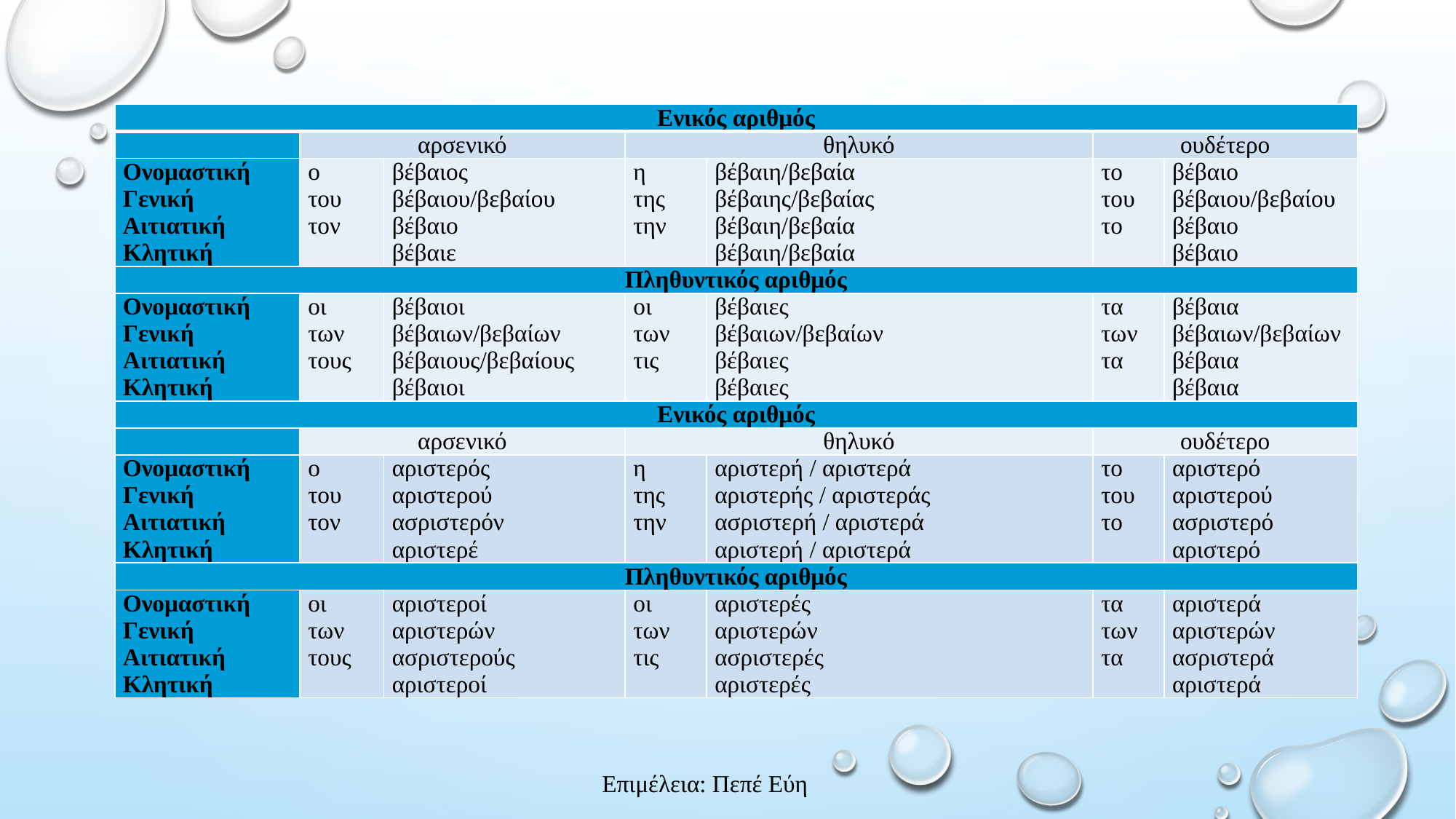

| Ενικός αριθμός |  |  |  |  |  |  |
| --- | --- | --- | --- | --- | --- | --- |
|  | αρσενικό |  | θηλυκό |  | ουδέτερο |  |
| Ονομαστική Γενική Αιτιατική Κλητική | ο του τον | βέβαιος βέβαιου/βεβαίου βέβαιο βέβαιε | η της την | βέβαιη/βεβαία βέβαιης/βεβαίας βέβαιη/βεβαία βέβαιη/βεβαία | το του το | βέβαιο βέβαιου/βεβαίου βέβαιο βέβαιο |
| Πληθυντικός αριθμός |  |  |  |  |  |  |
| Ονομαστική Γενική Αιτιατική Κλητική | οι των τους | βέβαιοι βέβαιων/βεβαίων βέβαιους/βεβαίους βέβαιοι | οι των τις | βέβαιες βέβαιων/βεβαίων βέβαιες βέβαιες | τα των τα | βέβαια βέβαιων/βεβαίων βέβαια βέβαια |
| Ενικός αριθμός |  |  |  |  |  |  |
|  | αρσενικό |  | θηλυκό |  | ουδέτερο |  |
| Ονομαστική Γενική Αιτιατική Κλητική | ο του τον | αριστερός αριστερού ασριστερόν αριστερέ | η της την | αριστερή / αριστερά αριστερής / αριστεράς ασριστερή / αριστερά αριστερή / αριστερά | το του το | αριστερό αριστερού ασριστερό αριστερό |
| Πληθυντικός αριθμός |  |  |  |  |  |  |
| Ονομαστική Γενική Αιτιατική Κλητική | οι των τους | αριστεροί αριστερών ασριστερούς αριστεροί | οι των τις | αριστερές αριστερών ασριστερές αριστερές | τα των τα | αριστερά αριστερών ασριστερά αριστερά |
Επιμέλεια: Πεπέ Εύη